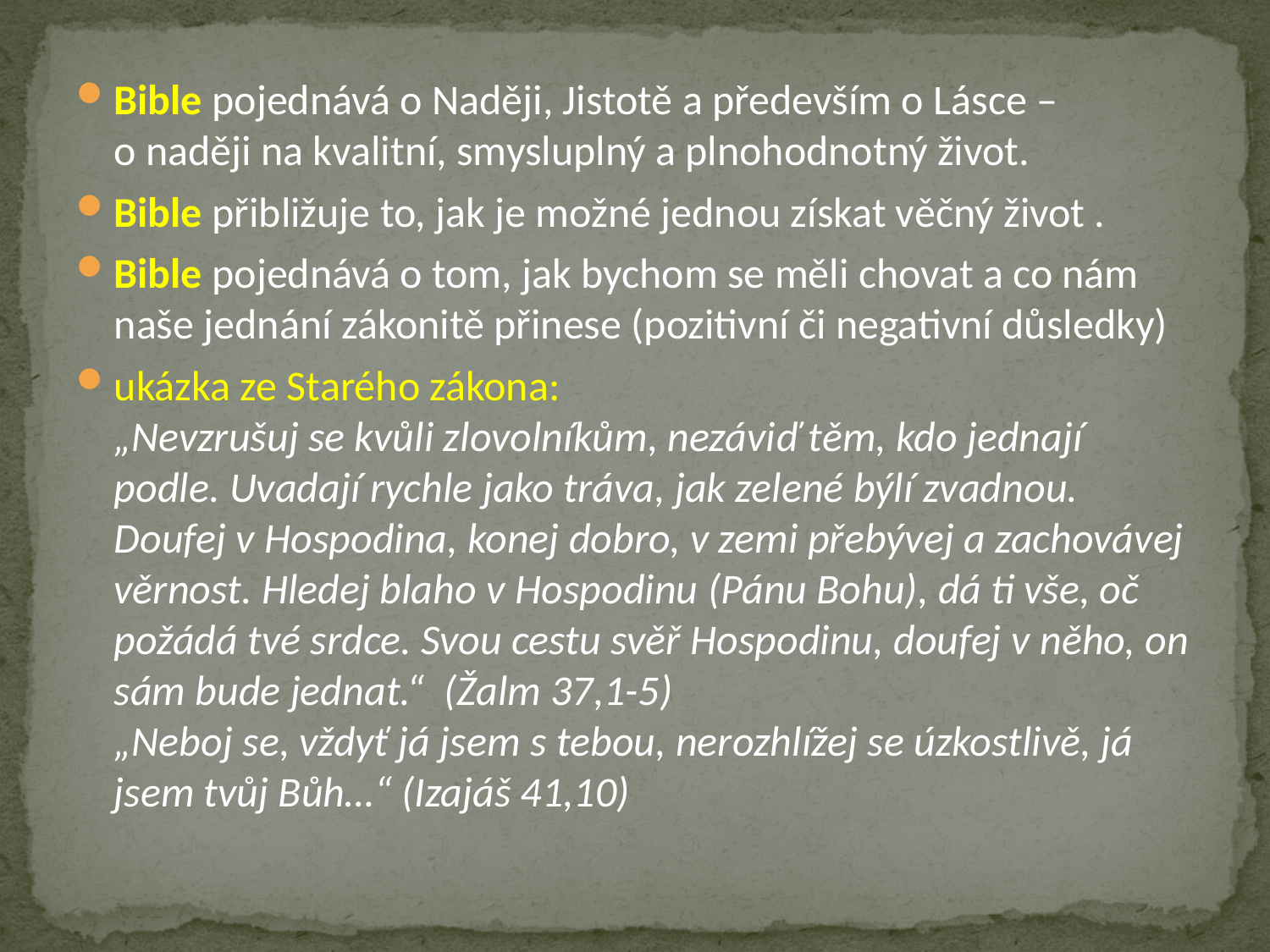

Bible pojednává o Naději, Jistotě a především o Lásce – o naději na kvalitní, smysluplný a plnohodnotný život.
Bible přibližuje to, jak je možné jednou získat věčný život .
Bible pojednává o tom, jak bychom se měli chovat a co nám naše jednání zákonitě přinese (pozitivní či negativní důsledky)
ukázka ze Starého zákona:
„Nevzrušuj se kvůli zlovolníkům, nezáviď těm, kdo jednají podle. Uvadají rychle jako tráva, jak zelené býlí zvadnou. Doufej v Hospodina, konej dobro, v zemi přebývej a zachovávej věrnost. Hledej blaho v Hospodinu (Pánu Bohu), dá ti vše, oč požádá tvé srdce. Svou cestu svěř Hospodinu, doufej v něho, on sám bude jednat.“  (Žalm 37,1-5)
„Neboj se, vždyť já jsem s tebou, nerozhlížej se úzkostlivě, já jsem tvůj Bůh…“ (Izajáš 41,10)